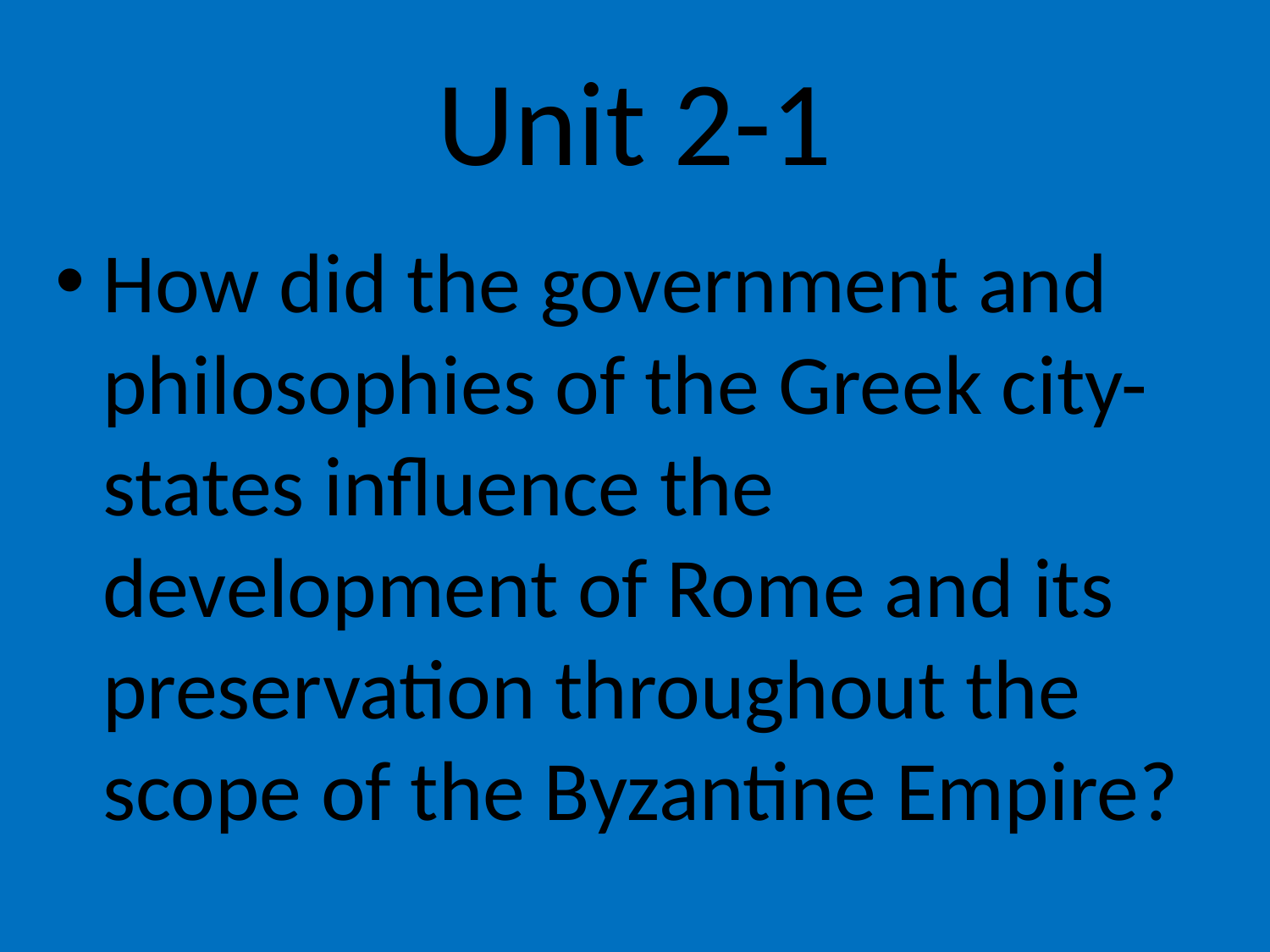

# Unit 2-1
How did the government and philosophies of the Greek city-states influence the development of Rome and its preservation throughout the scope of the Byzantine Empire?